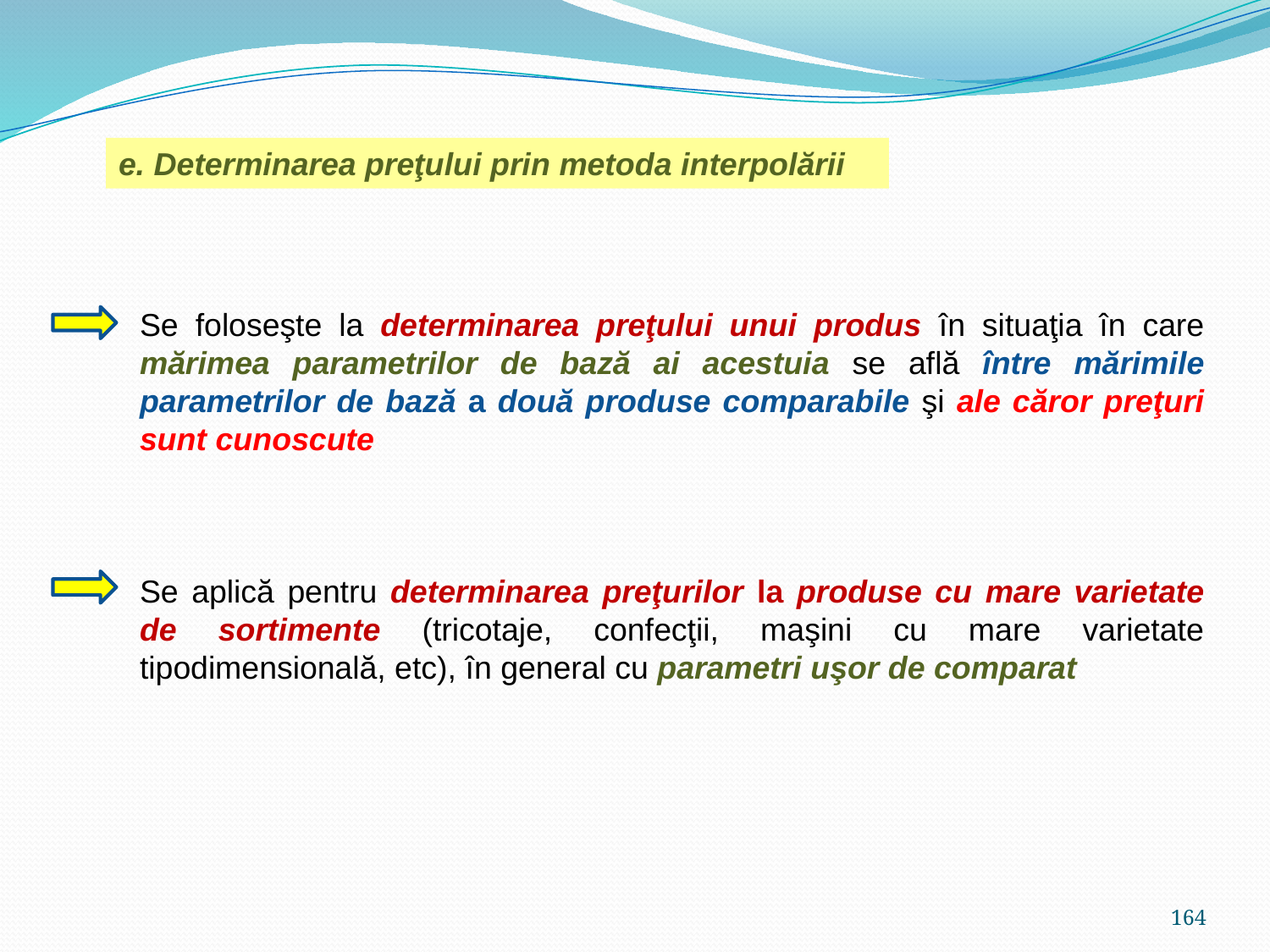

e. Determinarea preţului prin metoda interpolării
Se foloseşte la determinarea preţului unui produs în situaţia în care mărimea parametrilor de bază ai acestuia se află între mărimile parametrilor de bază a două produse comparabile şi ale căror preţuri sunt cunoscute

Se aplică pentru determinarea preţurilor la produse cu mare varietate de sortimente (tricotaje, confecţii, maşini cu mare varietate tipodimensională, etc), în general cu parametri uşor de comparat

164